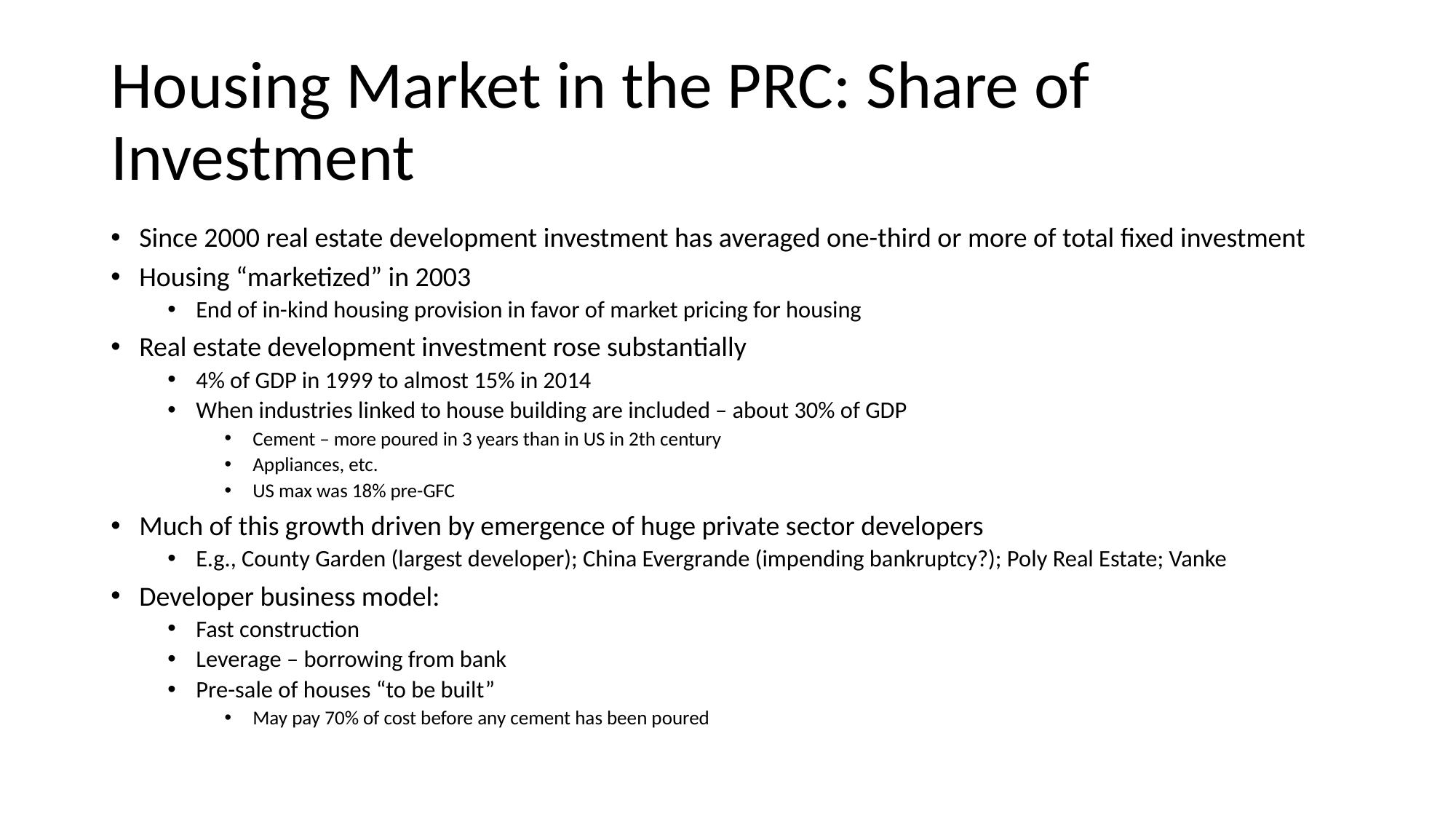

# Housing Market in the PRC: Share of Investment
Since 2000 real estate development investment has averaged one-third or more of total fixed investment
Housing “marketized” in 2003
End of in-kind housing provision in favor of market pricing for housing
Real estate development investment rose substantially
4% of GDP in 1999 to almost 15% in 2014
When industries linked to house building are included – about 30% of GDP
Cement – more poured in 3 years than in US in 2th century
Appliances, etc.
US max was 18% pre-GFC
Much of this growth driven by emergence of huge private sector developers
E.g., County Garden (largest developer); China Evergrande (impending bankruptcy?); Poly Real Estate; Vanke
Developer business model:
Fast construction
Leverage – borrowing from bank
Pre-sale of houses “to be built”
May pay 70% of cost before any cement has been poured